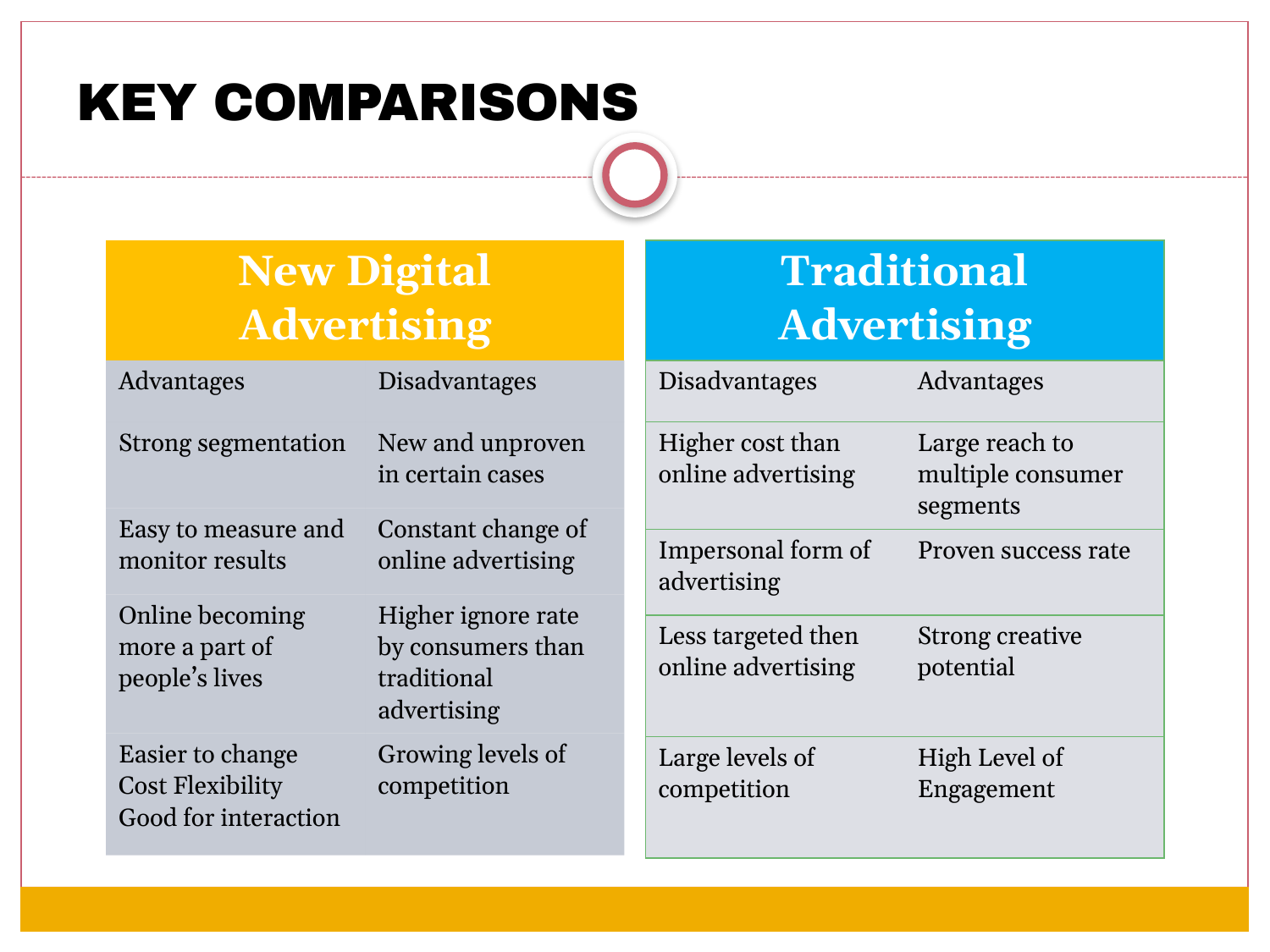

Key Comparisons
| New Digital Advertising |  |
| --- | --- |
| Advantages | Disadvantages |
| Strong segmentation | New and unproven in certain cases |
| Easy to measure and monitor results | Constant change of online advertising |
| Online becoming more a part of people’s lives | Higher ignore rate by consumers than traditional advertising |
| Easier to change Cost Flexibility Good for interaction | Growing levels of competition |
| Traditional Advertising |  |
| --- | --- |
| Disadvantages | Advantages |
| Higher cost than online advertising | Large reach to multiple consumer segments |
| Impersonal form of advertising | Proven success rate |
| Less targeted then online advertising | Strong creative potential |
| Large levels of competition | High Level of Engagement |